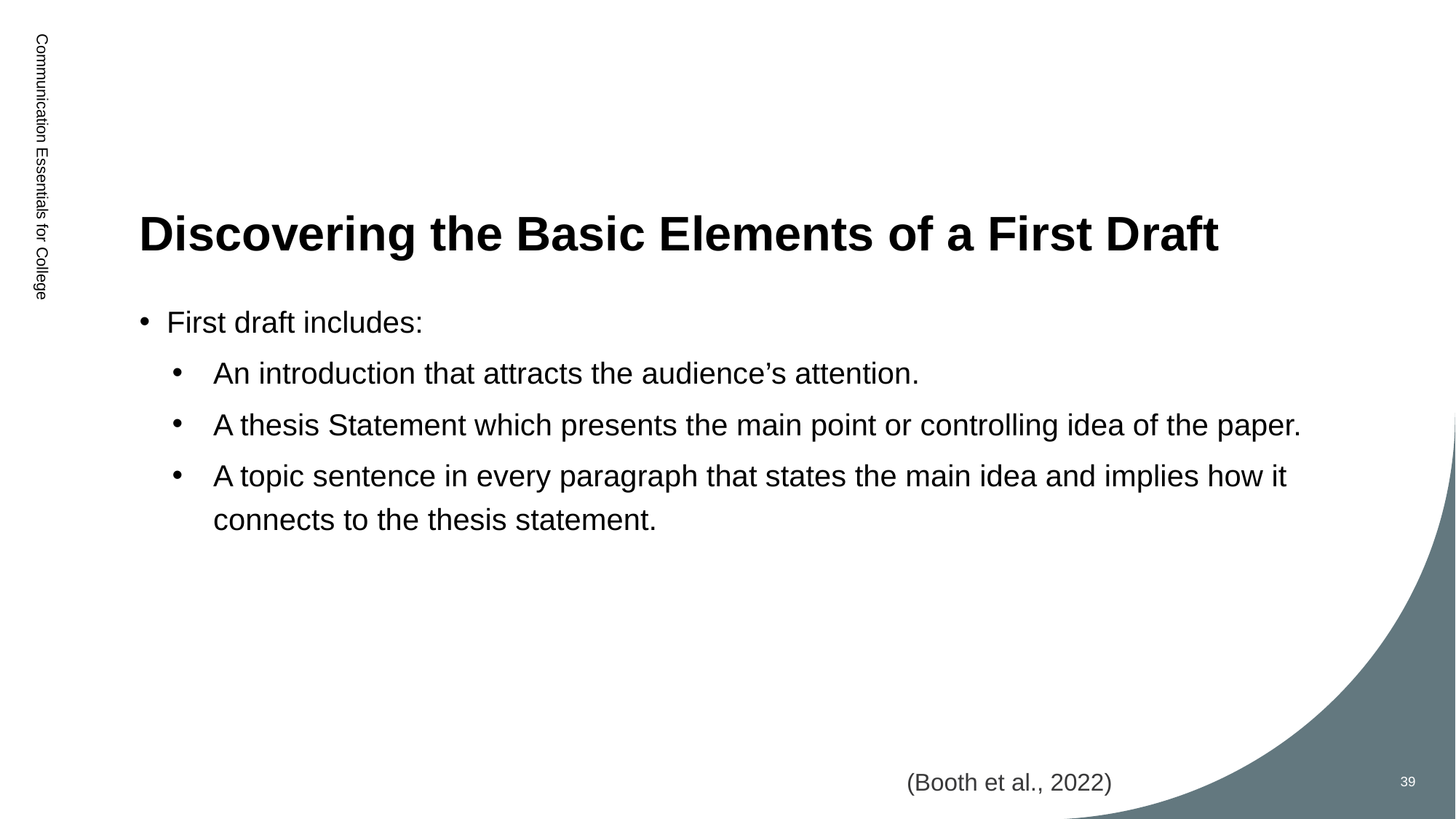

# Discovering the Basic Elements of a First Draft
Communication Essentials for College
First draft includes:
An introduction that attracts the audience’s attention.
A thesis Statement which presents the main point or controlling idea of the paper.
A topic sentence in every paragraph that states the main idea and implies how it connects to the thesis statement.

(Booth et al., 2022)
39